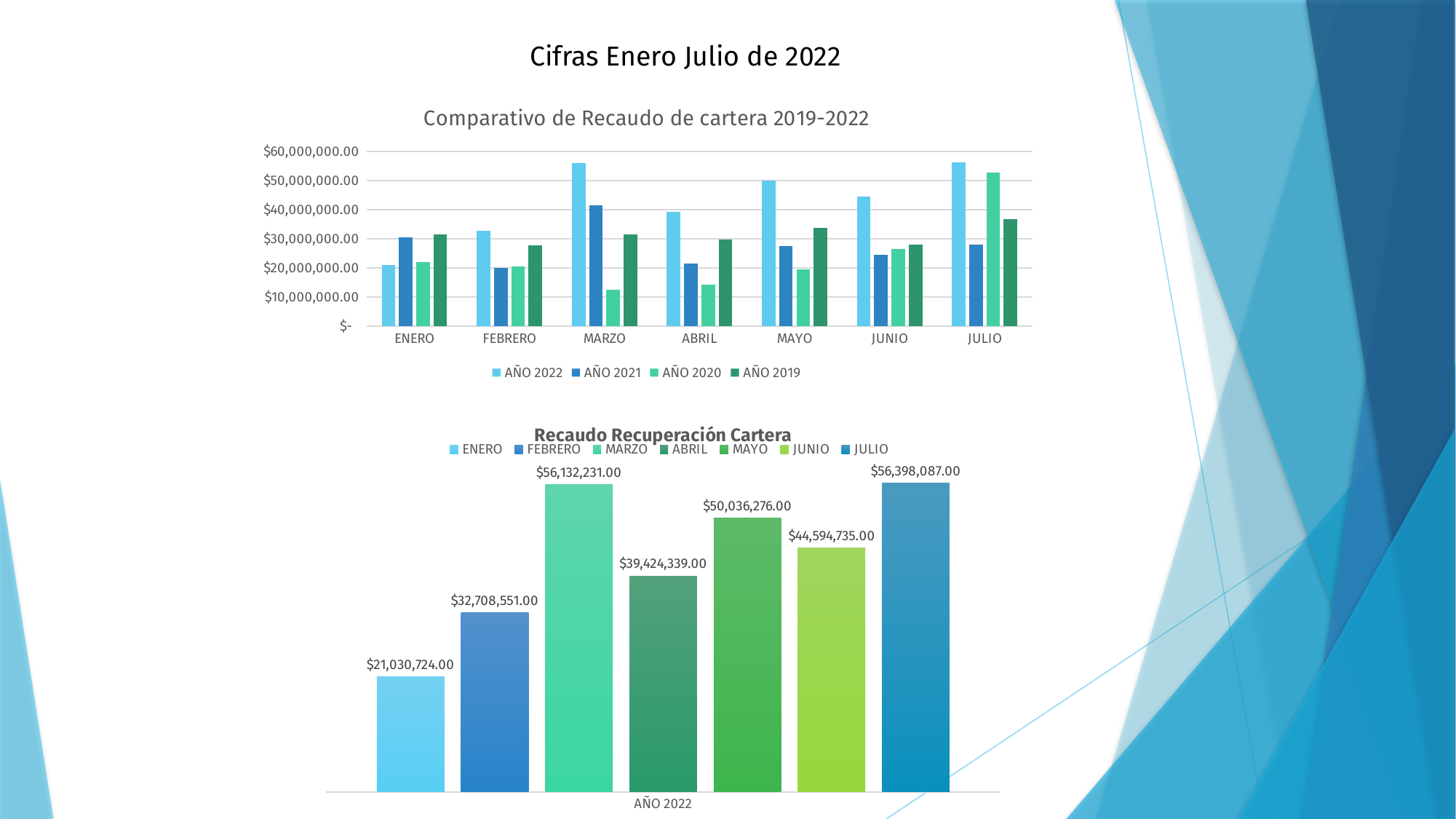

Cifras Enero Julio de 2022

### Chart: Comparativo de Recaudo de cartera 2019-2022

| Category | AÑO 2022 | AÑO 2021 | AÑO 2020 | AÑO 2019 |
|---|---|---|---|---|
| ENERO | 21030724.0 | 30535899.0 | 22099081.0 | 31445881.0 |
| FEBRERO | 32708551.0 | 19930959.0 | 20657696.0 | 27678452.0 |
| MARZO | 56132231.0 | 41542095.0 | 12469965.0 | 31490158.0 |
| ABRIL | 39424339.0 | 21658106.0 | 14295839.0 | 29853060.0 |
| MAYO | 50036276.0 | 27460415.0 | 19481898.0 | 33809530.0 |
| JUNIO | 44594735.0 | 24505141.0 | 26562988.0 | 28152838.0 |
| JULIO | 56398087.0 | 28072487.0 | 52720666.0 | 36782988.0 |

### Chart: Recaudo Recuperación Cartera

| Category | ENERO | FEBRERO | MARZO | ABRIL | MAYO | JUNIO | JULIO |
|---|---|---|---|---|---|---|---|
| AÑO 2022 | 21030724.0 | 32708551.0 | 56132231.0 | 39424339.0 | 50036276.0 | 44594735.0 | 56398087.0 |